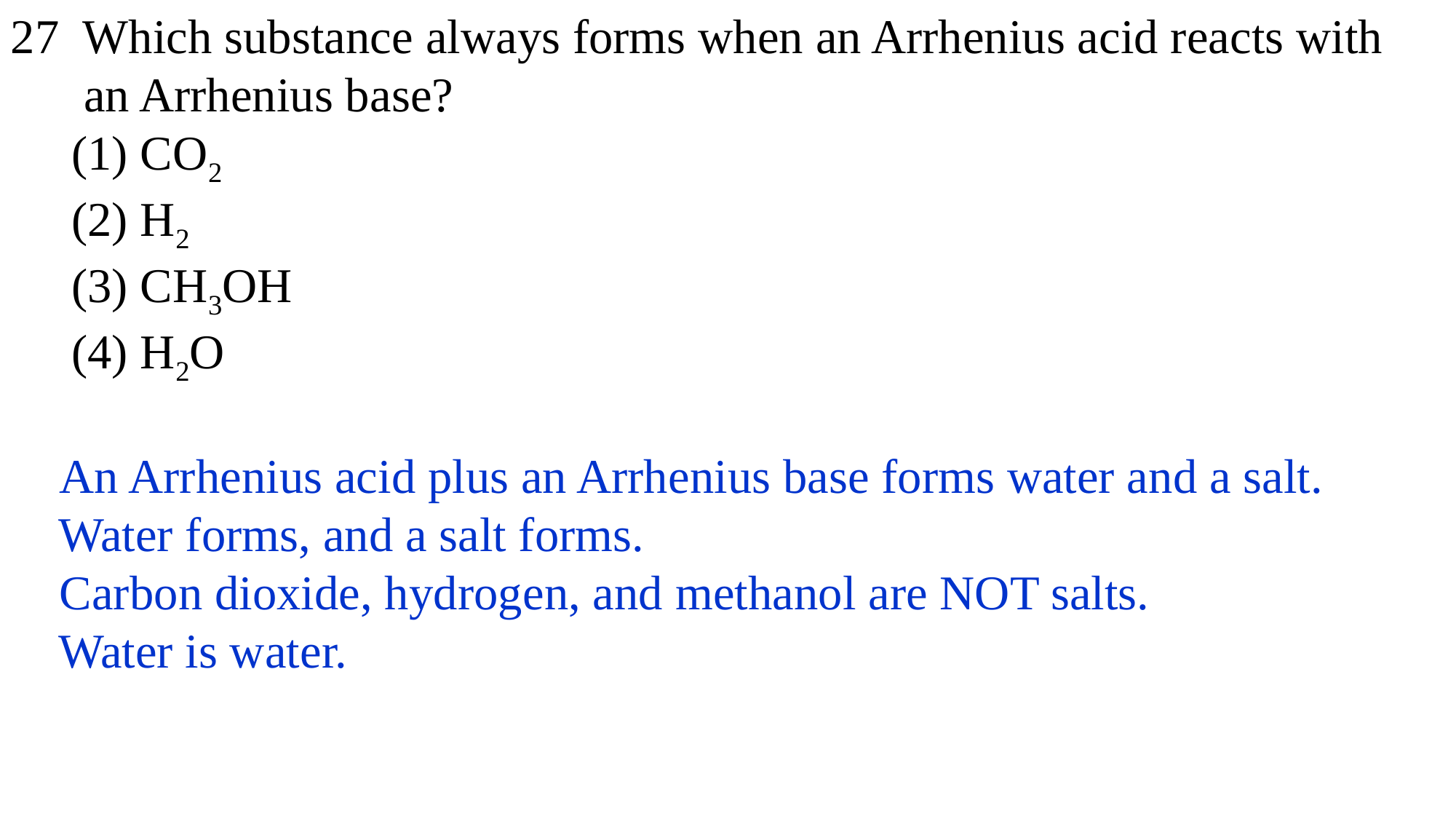

27  Which substance always forms when an Arrhenius acid reacts with
      an Arrhenius base?
     (1) CO2
     (2) H2
     (3) CH3OH
     (4) H2O
    An Arrhenius acid plus an Arrhenius base forms water and a salt.
    Water forms, and a salt forms.
    Carbon dioxide, hydrogen, and methanol are NOT salts.
    Water is water.